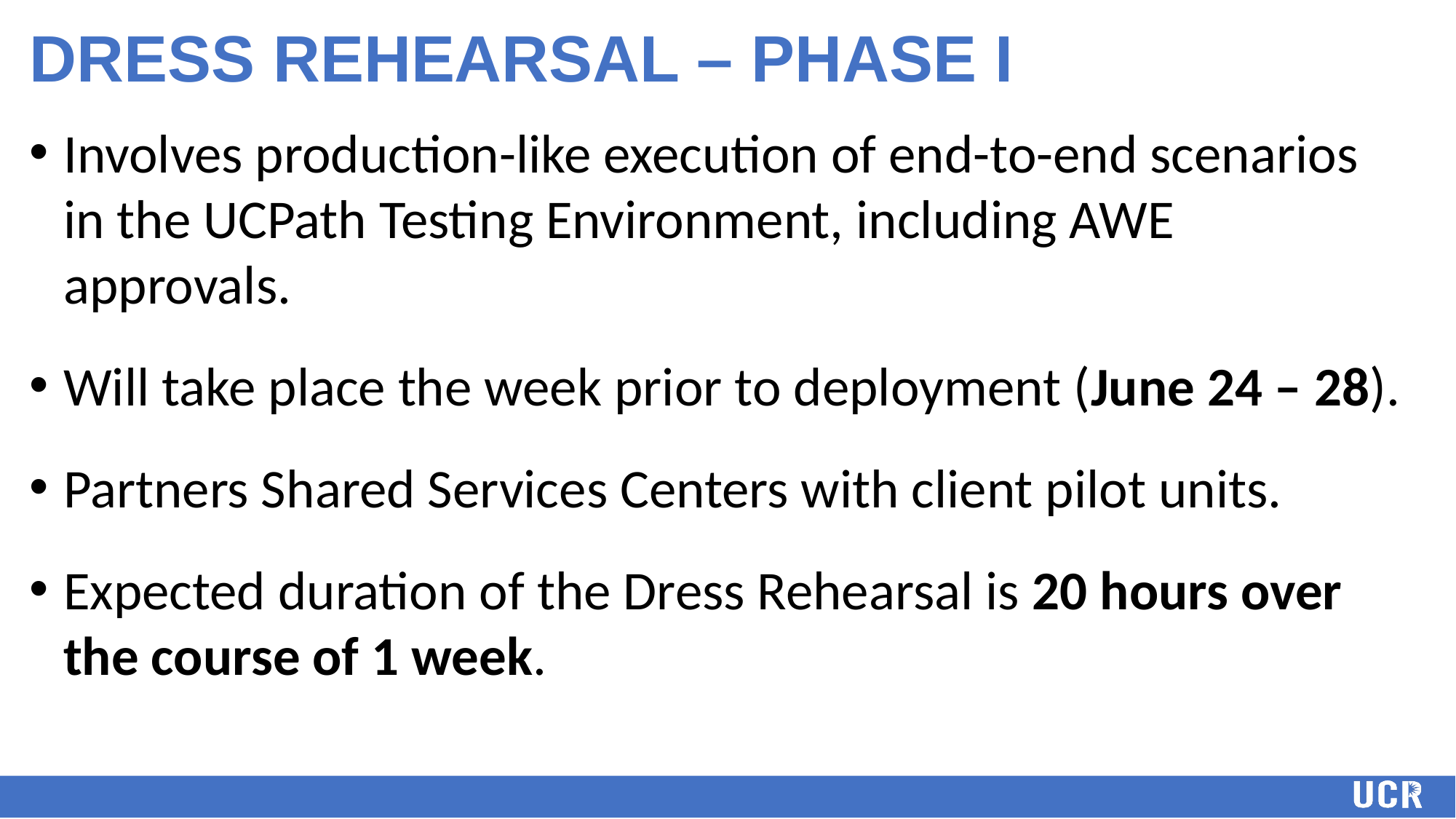

# DRESS REHEARSAL – Phase I
Involves production-like execution of end-to-end scenarios in the UCPath Testing Environment, including AWE approvals.
Will take place the week prior to deployment (June 24 – 28).
Partners Shared Services Centers with client pilot units.
Expected duration of the Dress Rehearsal is 20 hours over the course of 1 week.